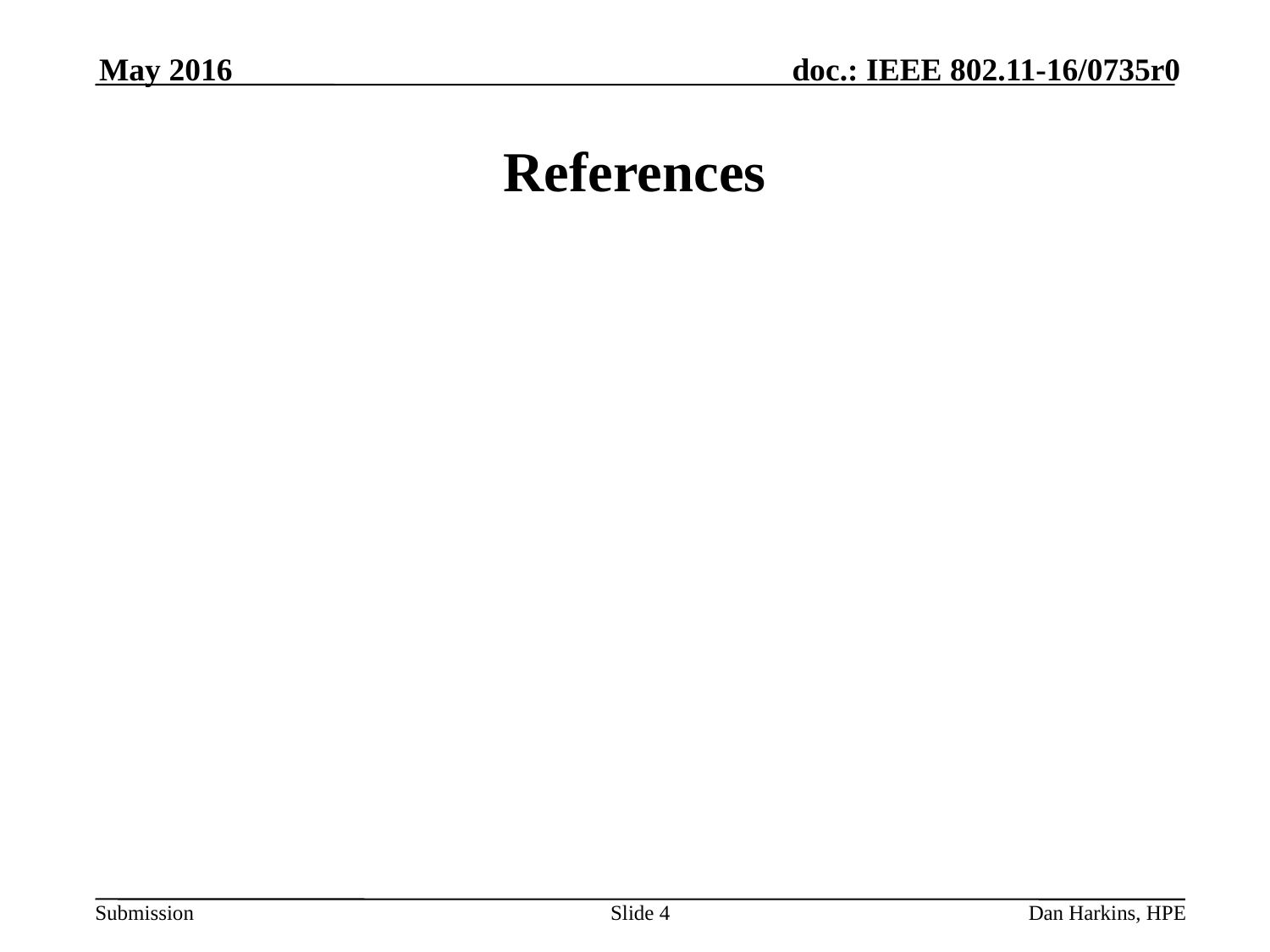

May 2016
# References

Slide 4
Dan Harkins, HPE